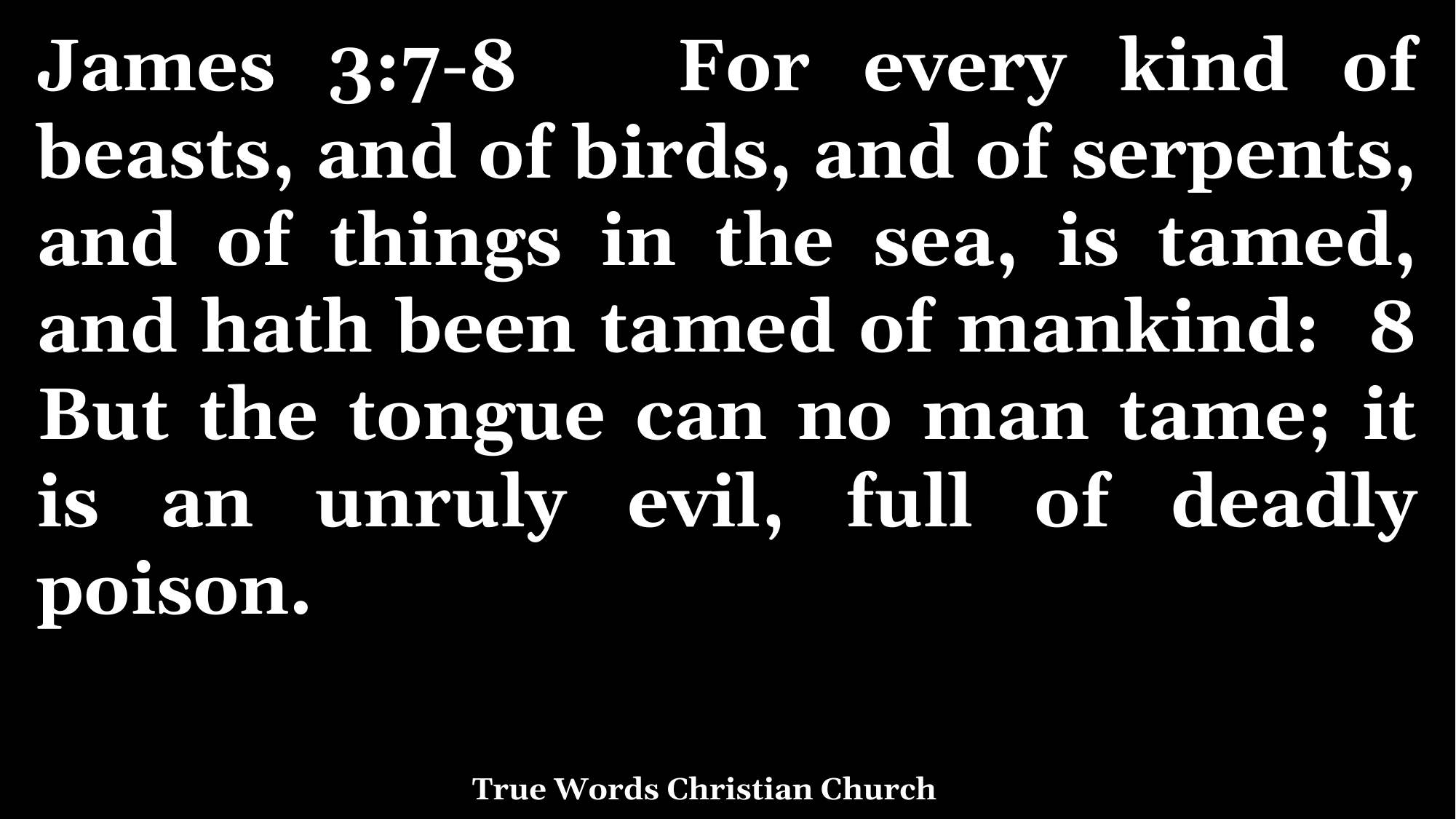

James 3:7-8   For every kind of beasts, and of birds, and of serpents, and of things in the sea, is tamed, and hath been tamed of mankind:  8 But the tongue can no man tame; it is an unruly evil, full of deadly poison.
True Words Christian Church